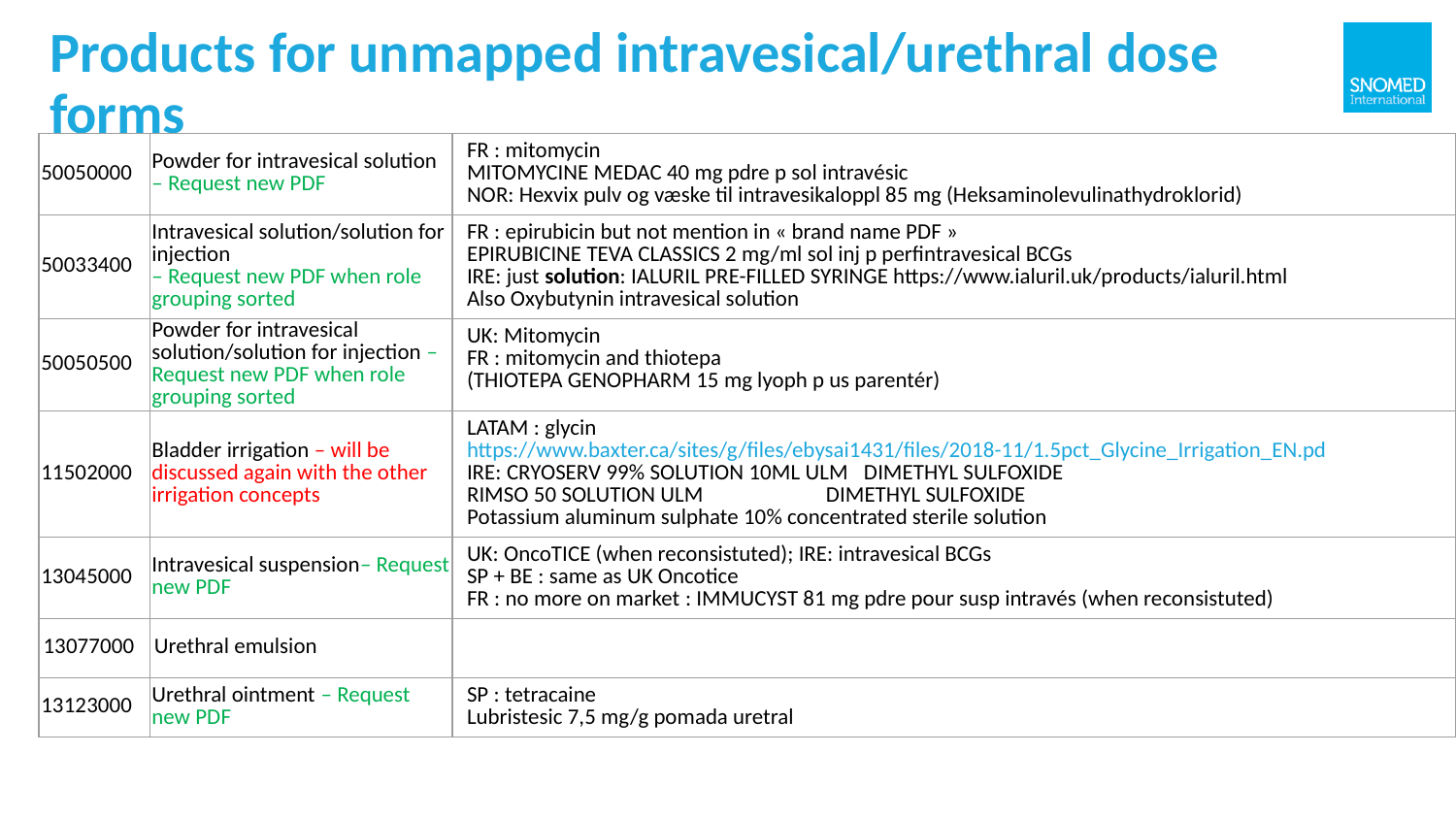

# Products for unmapped intravesical/urethral dose forms
| 50050000 | Powder for intravesical solution – Request new PDF | FR : mitomycin MITOMYCINE MEDAC 40 mg pdre p sol intravésic NOR: Hexvix pulv og væske til intravesikaloppl 85 mg (Heksaminolevulinathydroklorid) |
| --- | --- | --- |
| 50033400 | Intravesical solution/solution for injection – Request new PDF when role grouping sorted | FR : epirubicin but not mention in « brand name PDF » EPIRUBICINE TEVA CLASSICS 2 mg/ml sol inj p perfintravesical BCGs IRE: just solution: IALURIL PRE-FILLED SYRINGE https://www.ialuril.uk/products/ialuril.html Also Oxybutynin intravesical solution |
| 50050500 | Powder for intravesical solution/solution for injection – Request new PDF when role grouping sorted | UK: Mitomycin FR : mitomycin and thiotepa (THIOTEPA GENOPHARM 15 mg lyoph p us parentér) |
| 11502000 | Bladder irrigation – will be discussed again with the other irrigation concepts | LATAM : glycin https://www.baxter.ca/sites/g/files/ebysai1431/files/2018-11/1.5pct\_Glycine\_Irrigation\_EN.pd IRE: CRYOSERV 99% SOLUTION 10ML ULM   DIMETHYL SULFOXIDE RIMSO 50 SOLUTION ULM                        DIMETHYL SULFOXIDE Potassium aluminum sulphate 10% concentrated sterile solution |
| 13045000 | Intravesical suspension– Request new PDF | UK: OncoTICE (when reconsistuted); IRE: intravesical BCGs SP + BE : same as UK Oncotice FR : no more on market : IMMUCYST 81 mg pdre pour susp intravés (when reconsistuted) |
| 13077000 | Urethral emulsion |  |
| 13123000 | Urethral ointment – Request new PDF | SP : tetracaine Lubristesic 7,5 mg/g pomada uretral |